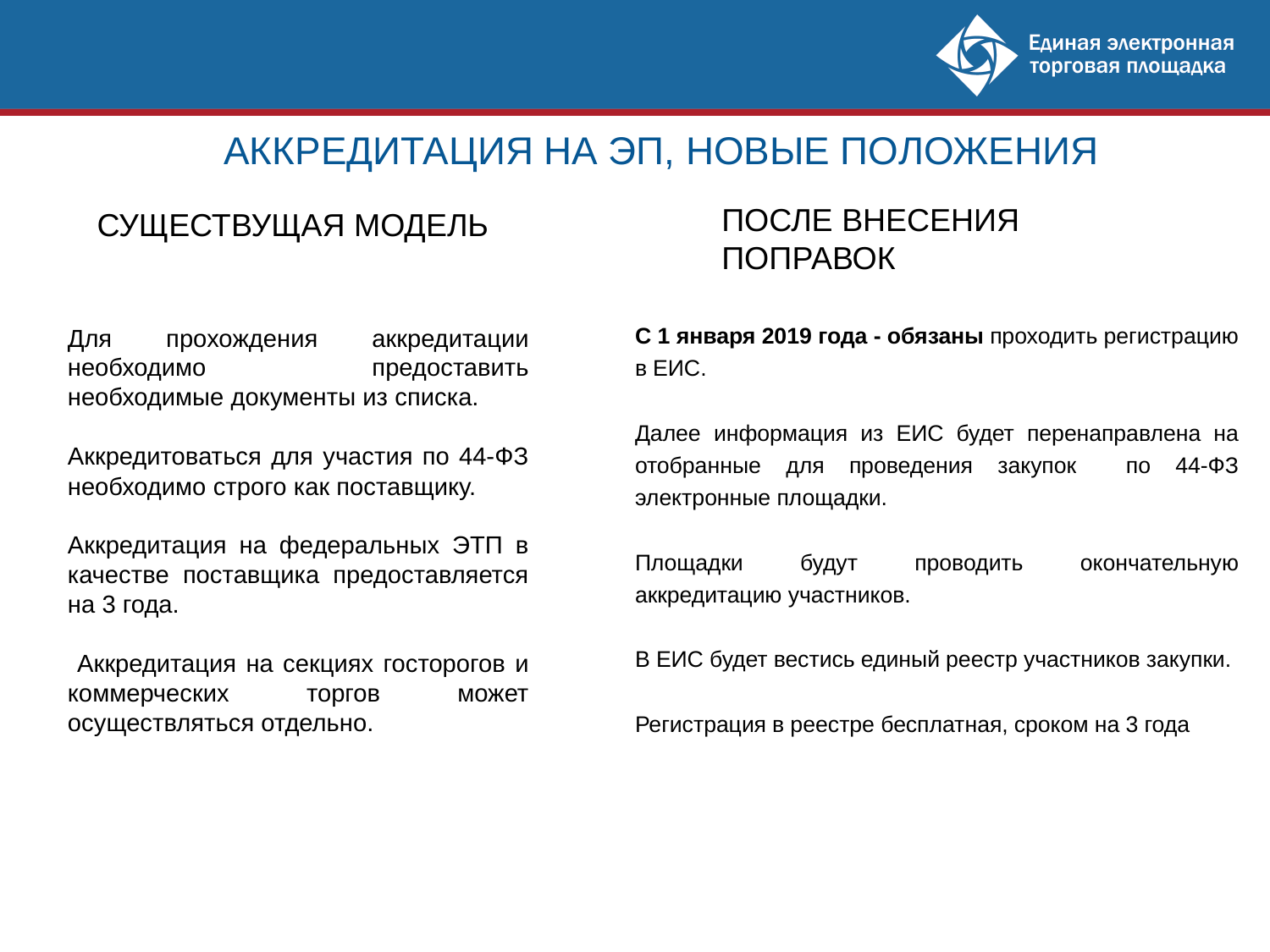

# АККРЕДИТАЦИЯ НА ЭП, НОВЫЕ ПОЛОЖЕНИЯ
ПОСЛЕ ВНЕСЕНИЯ ПОПРАВОК
СУЩЕСТВУЩАЯ МОДЕЛЬ

Для прохождения аккредитации необходимо предоставить необходимые документы из списка.

Аккредитоваться для участия по 44-ФЗ необходимо строго как поставщику.

Аккредитация на федеральных ЭТП в качестве поставщика предоставляется на 3 года.

 Аккредитация на секциях госторогов и коммерческих торгов может осуществляться отдельно.
С 1 января 2019 года - обязаны проходить регистрацию в ЕИС.

Далее информация из ЕИС будет перенаправлена на отобранные для проведения закупок  по 44-ФЗ электронные площадки.

Площадки будут проводить окончательную аккредитацию участников.

В ЕИС будет вестись единый реестр участников закупки.

Регистрация в реестре бесплатная, сроком на 3 года